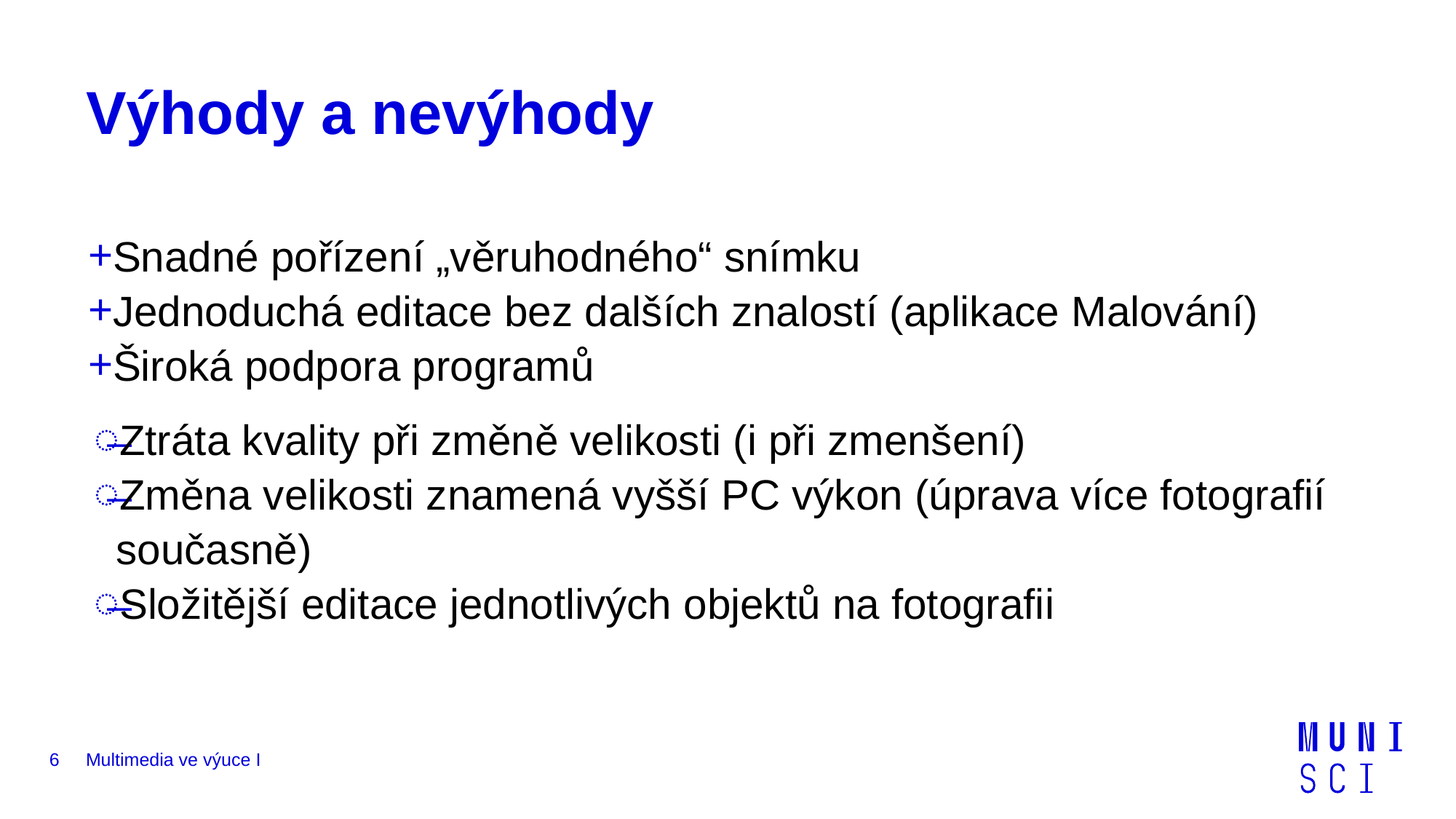

# Výhody a nevýhody
Snadné pořízení „věruhodného“ snímku
Jednoduchá editace bez dalších znalostí (aplikace Malování)
Široká podpora programů

Ztráta kvality při změně velikosti (i při zmenšení)
Změna velikosti znamená vyšší PC výkon (úprava více fotografií současně)
Složitější editace jednotlivých objektů na fotografii

6
Multimedia ve výuce I